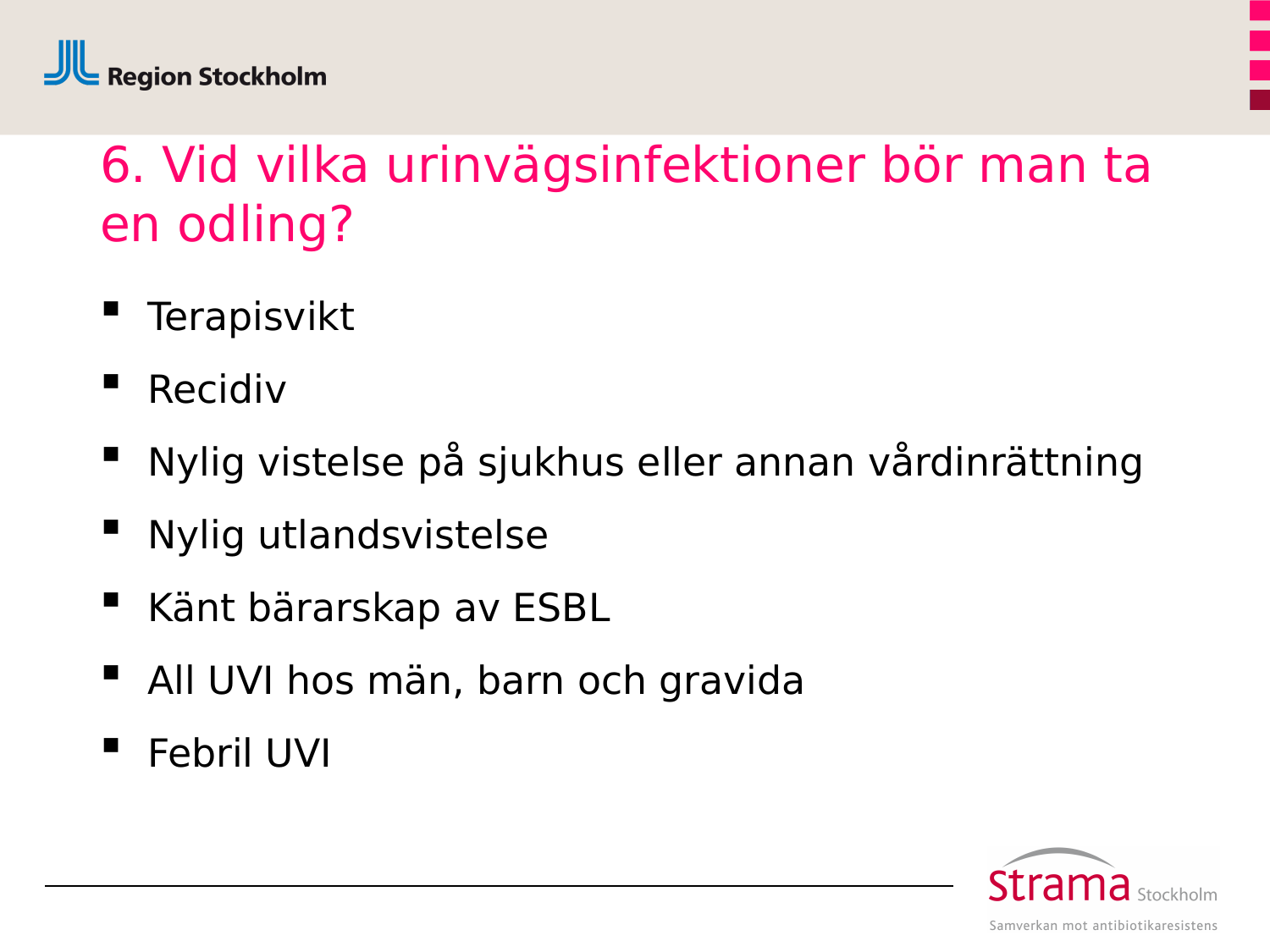

# 6. Vid vilka urinvägsinfektioner bör man ta en odling?
Terapisvikt
Recidiv
Nylig vistelse på sjukhus eller annan vårdinrättning
Nylig utlandsvistelse
Känt bärarskap av ESBL
All UVI hos män, barn och gravida
Febril UVI